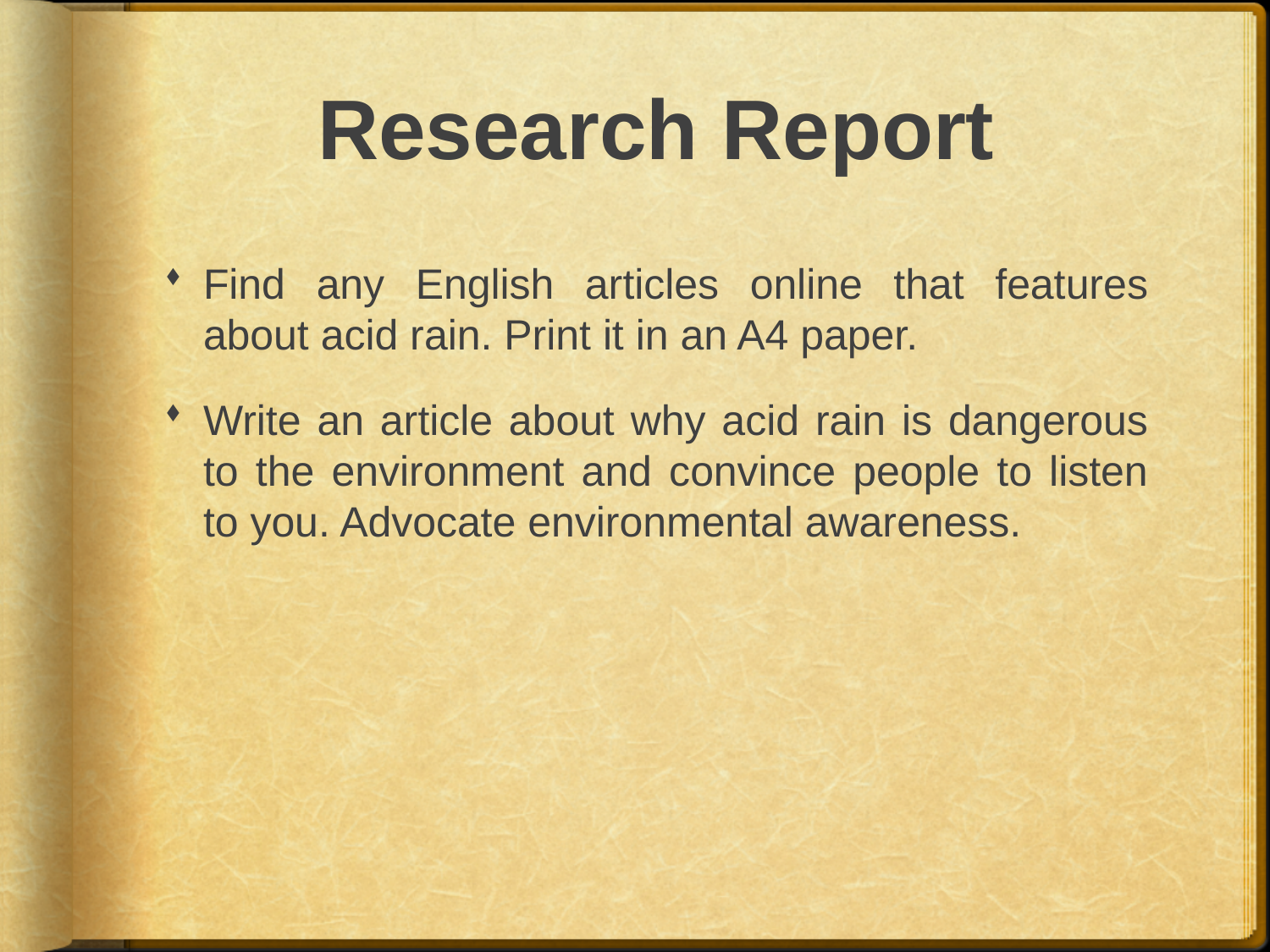

# Research Report
Find any English articles online that features about acid rain. Print it in an A4 paper.
Write an article about why acid rain is dangerous to the environment and convince people to listen to you. Advocate environmental awareness.